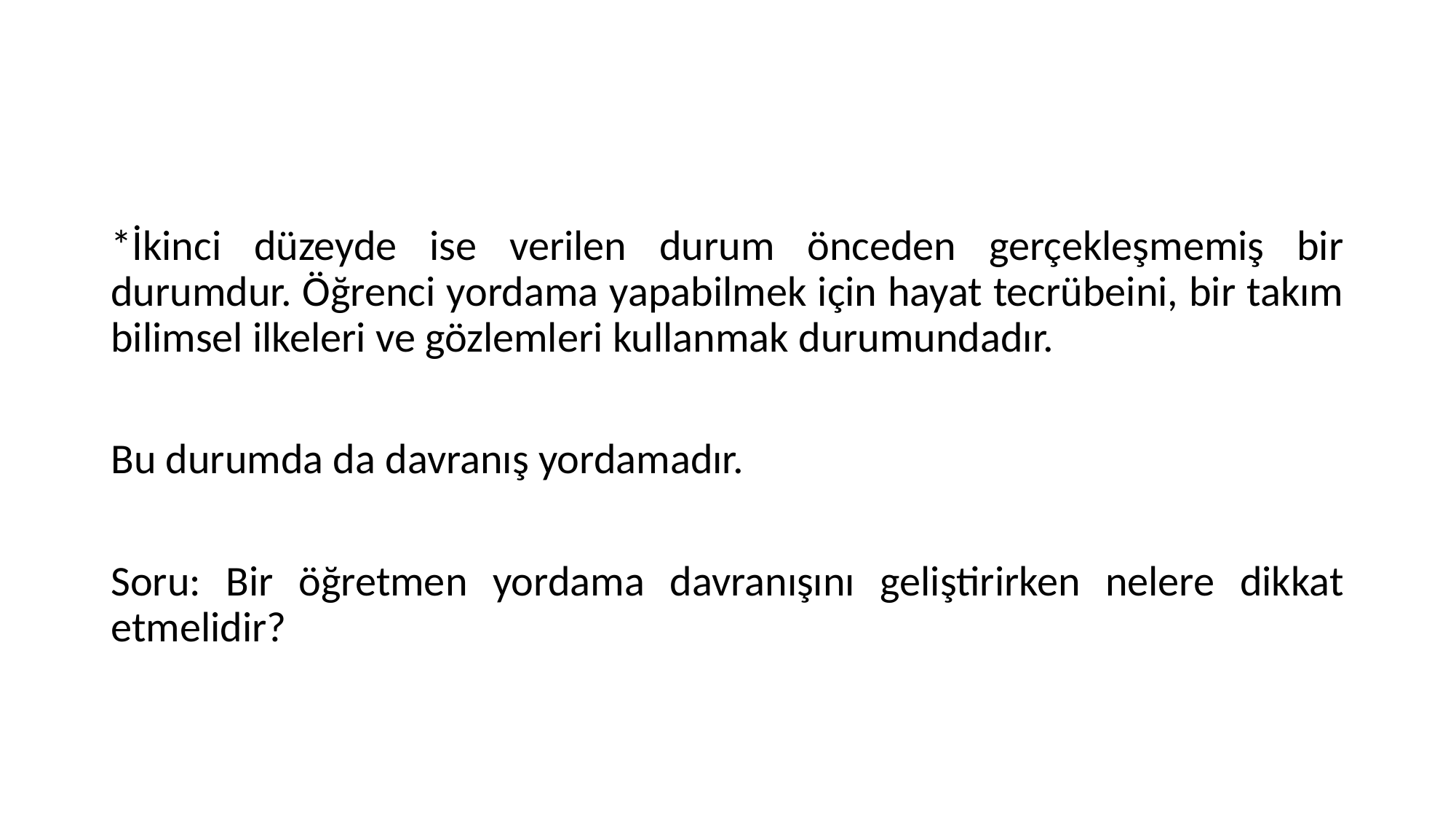

#
*İkinci düzeyde ise verilen durum önceden gerçekleşmemiş bir durumdur. Öğrenci yordama yapabilmek için hayat tecrübeini, bir takım bilimsel ilkeleri ve gözlemleri kullanmak durumundadır.

Bu durumda da davranış yordamadır.

Soru: Bir öğretmen yordama davranışını geliştirirken nelere dikkat etmelidir?